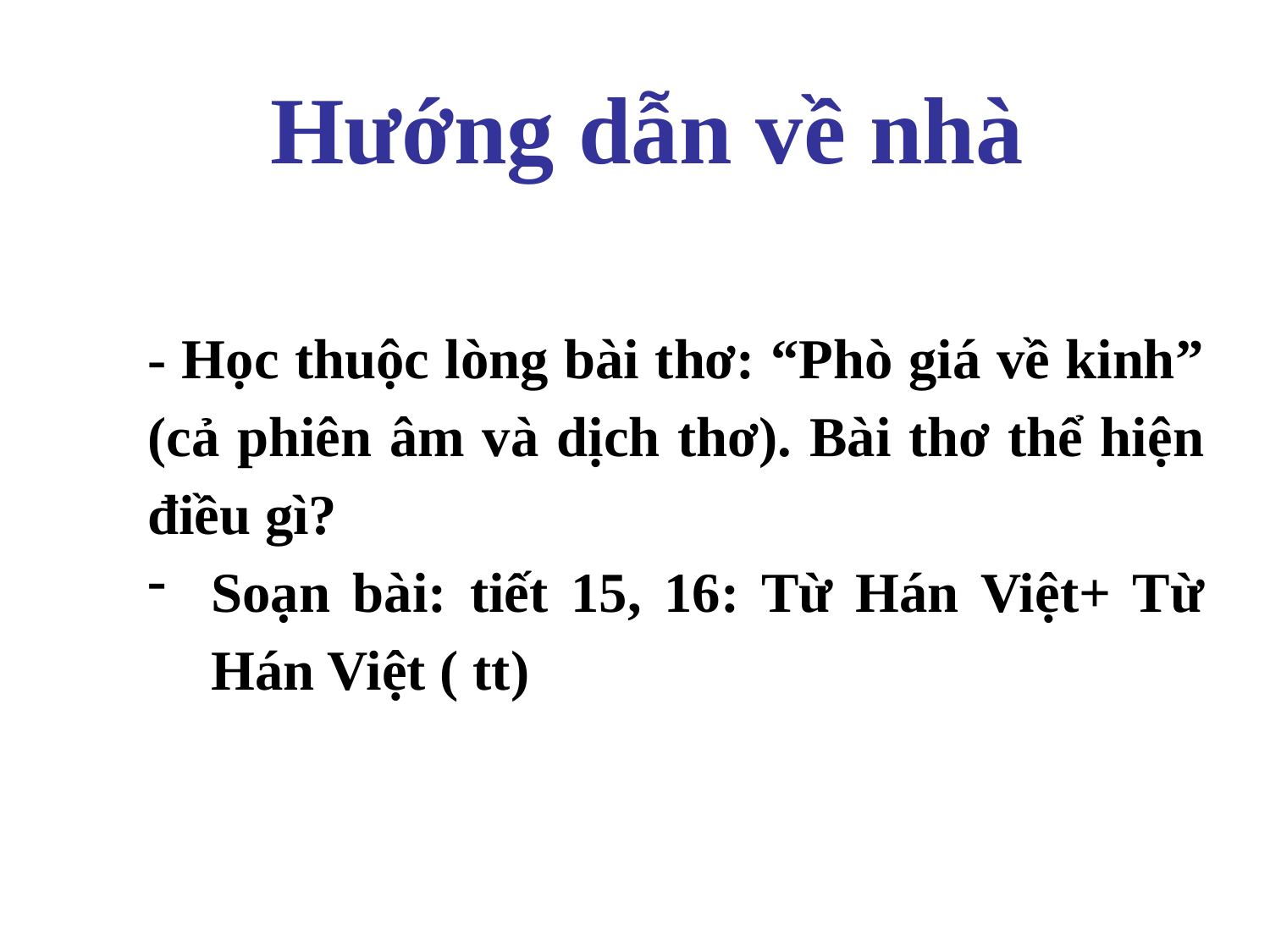

Hướng dẫn về nhà
- Học thuộc lòng bài thơ: “Phò giá về kinh” (cả phiên âm và dịch thơ). Bài thơ thể hiện điều gì?
Soạn bài: tiết 15, 16: Từ Hán Việt+ Từ Hán Việt ( tt)